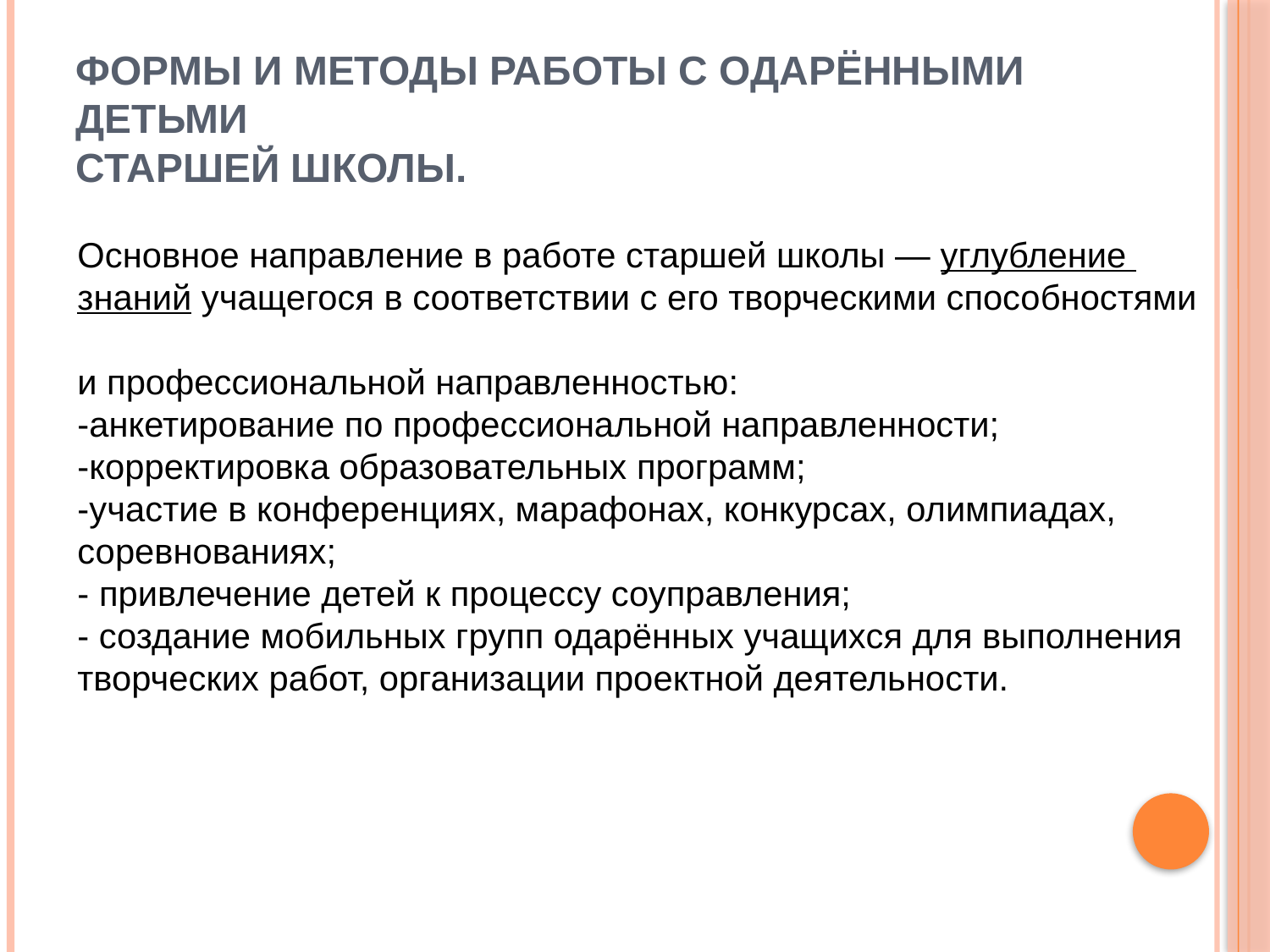

# Формы и методы работы с одарёнными детьми старшей школы.
Основное направление в работе старшей школы — углубление
знаний учащегося в соответствии с его творческими способностями
и профессиональной направленностью:
-анкетирование по профессиональной направленности;
-корректировка образовательных программ;
-участие в конференциях, марафонах, конкурсах, олимпиадах, соревнованиях;
- привлечение детей к процессу соуправления;
- создание мобильных групп одарённых учащихся для выполнения творческих работ, организации проектной деятельности.